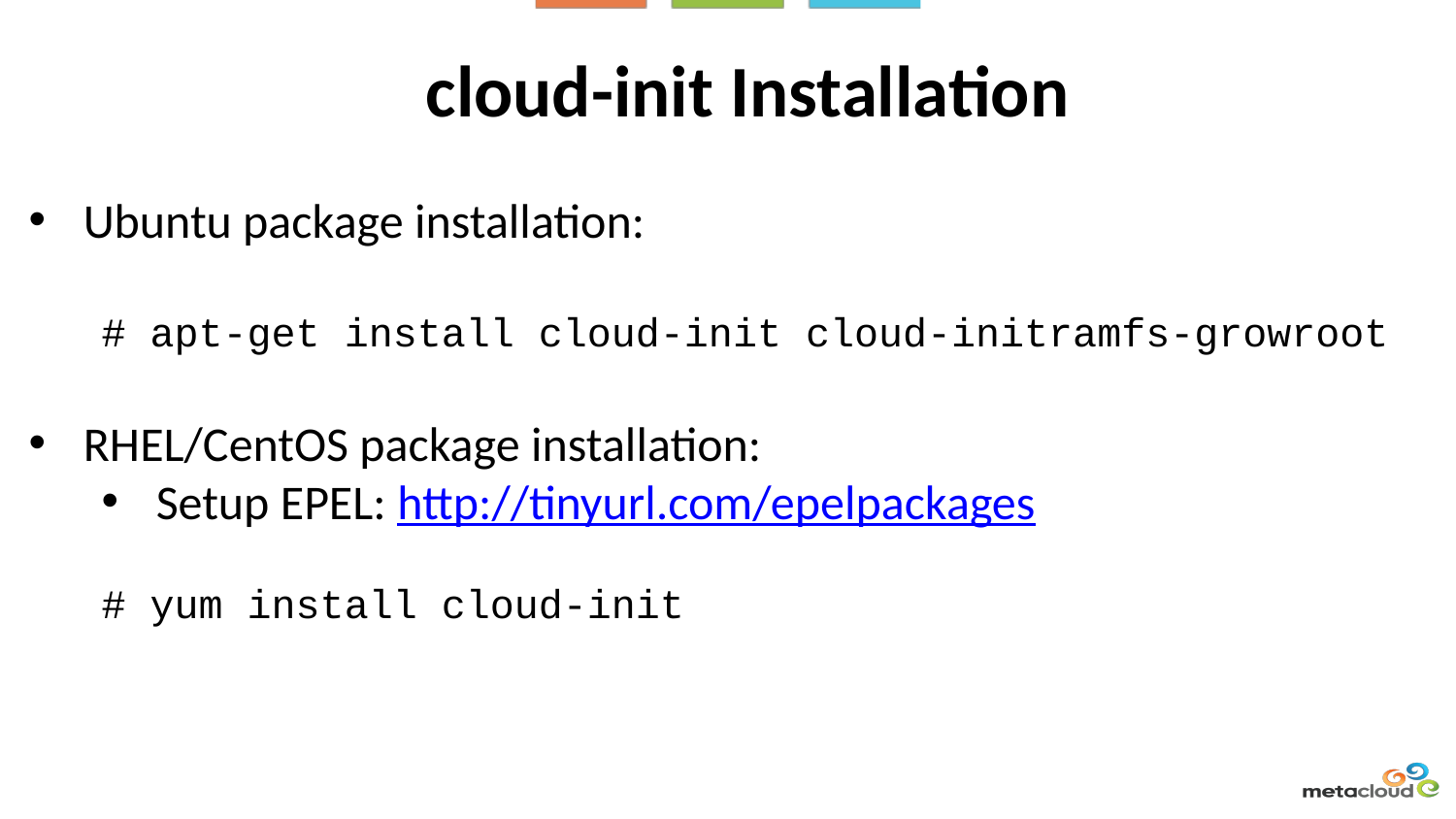

cloud-init Installation

Ubuntu package installation:
# apt-get install cloud-init cloud-initramfs-growroot

RHEL/CentOS package installation:
Setup EPEL: http://tinyurl.com/epelpackages
# yum install cloud-init